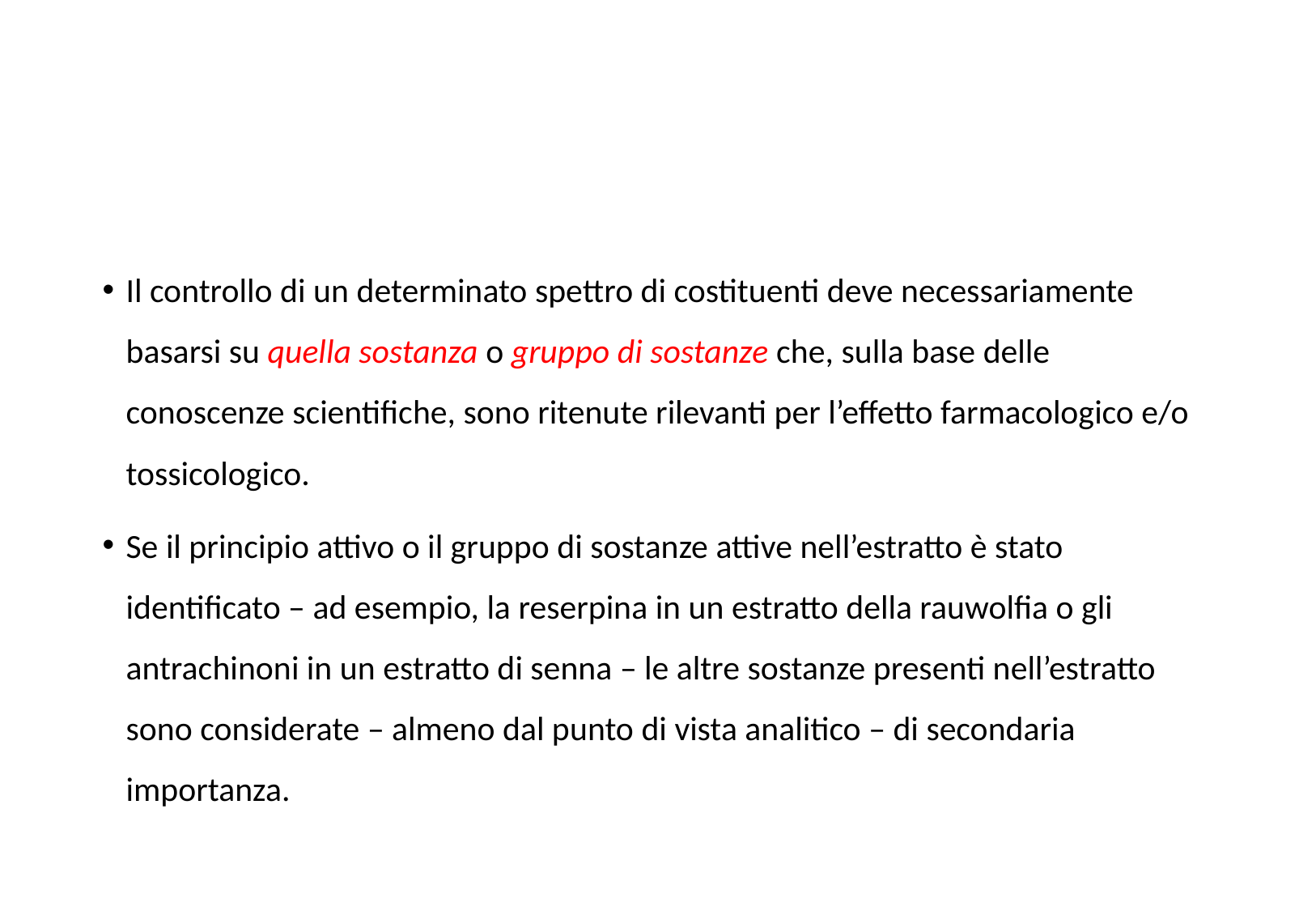

Il controllo di un determinato spettro di costituenti deve necessariamente basarsi su quella sostanza o gruppo di sostanze che, sulla base delle conoscenze scientifiche, sono ritenute rilevanti per l’effetto farmacologico e/o tossicologico.
Se il principio attivo o il gruppo di sostanze attive nell’estratto è stato identificato – ad esempio, la reserpina in un estratto della rauwolfia o gli antrachinoni in un estratto di senna – le altre sostanze presenti nell’estratto sono considerate – almeno dal punto di vista analitico – di secondaria importanza.